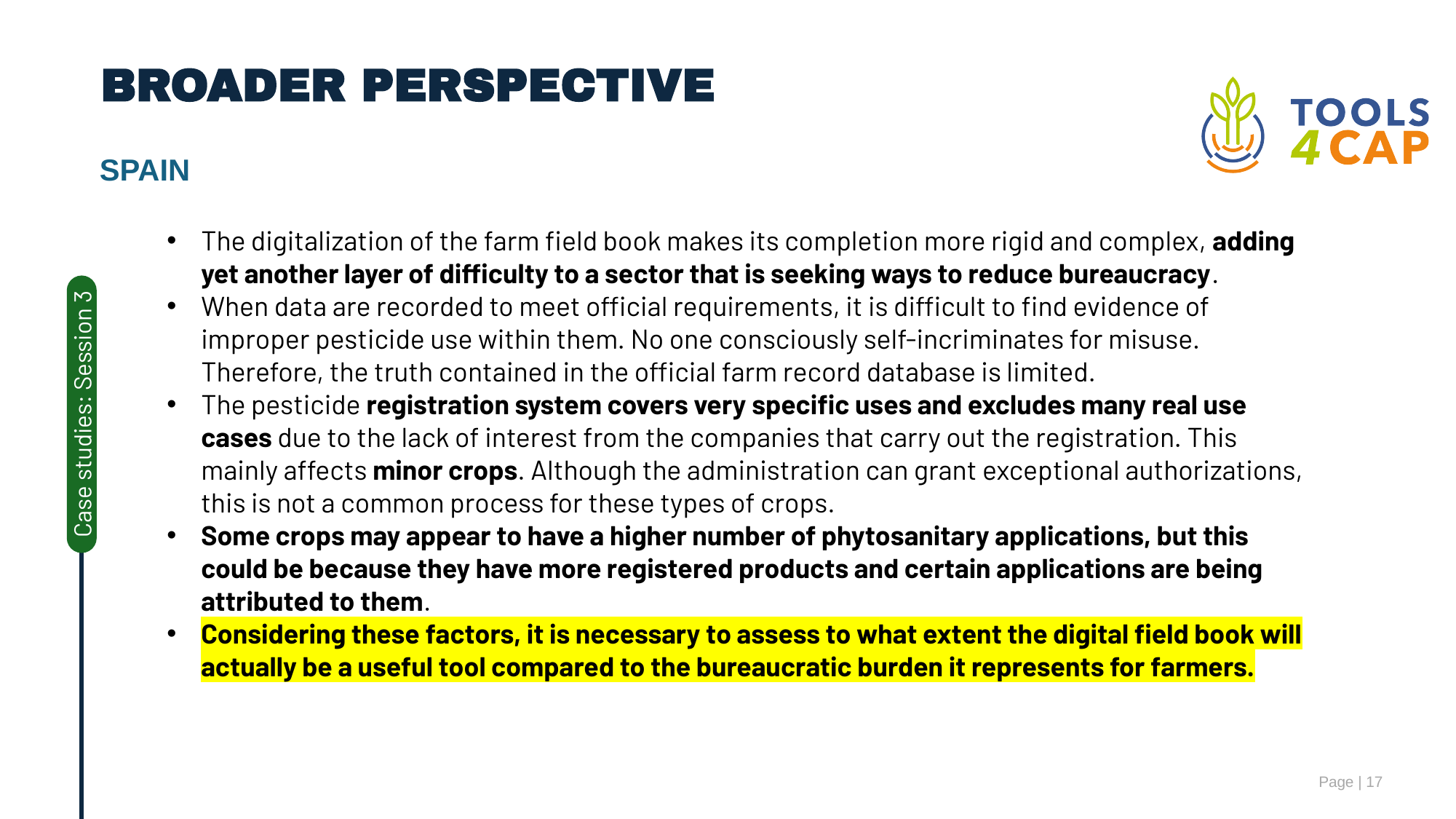

# Broader perspective
SPAIN
The digitalization of the farm field book makes its completion more rigid and complex, adding yet another layer of difficulty to a sector that is seeking ways to reduce bureaucracy.
When data are recorded to meet official requirements, it is difficult to find evidence of improper pesticide use within them. No one consciously self-incriminates for misuse. Therefore, the truth contained in the official farm record database is limited.
The pesticide registration system covers very specific uses and excludes many real use cases due to the lack of interest from the companies that carry out the registration. This mainly affects minor crops. Although the administration can grant exceptional authorizations, this is not a common process for these types of crops.
Some crops may appear to have a higher number of phytosanitary applications, but this could be because they have more registered products and certain applications are being attributed to them.
Considering these factors, it is necessary to assess to what extent the digital field book will actually be a useful tool compared to the bureaucratic burden it represents for farmers.
Case studies: Session 3
Page | 17